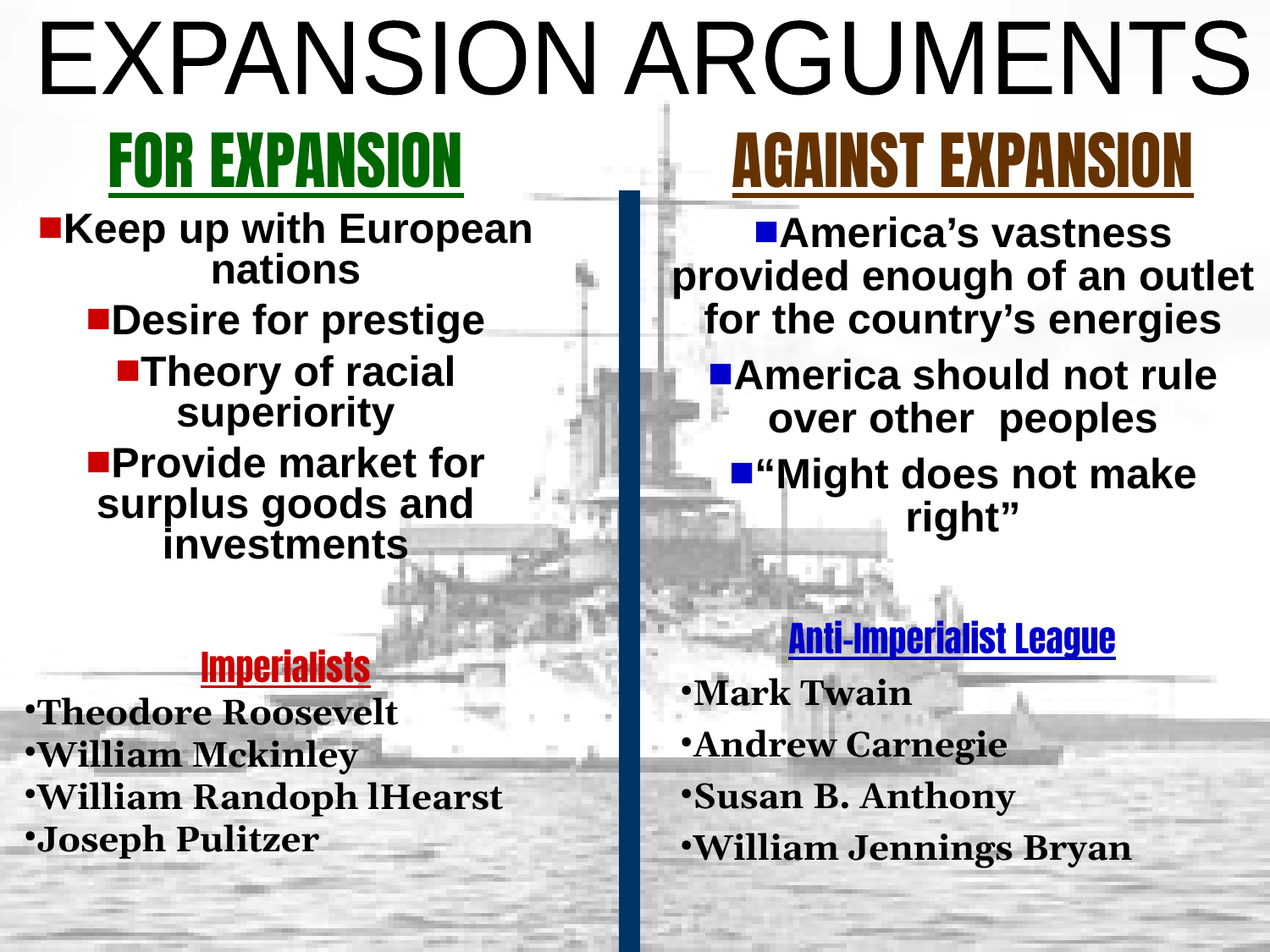

EXPANSION ARGUMENTS
FOR EXPANSION
Keep up with European nations
Desire for prestige
Theory of racial superiority
Provide market for surplus goods and investments

AGAINST EXPANSION
America’s vastness provided enough of an outlet for the country’s energies
America should not rule over other  peoples
“Might does not make right”

Anti-Imperialist League
Mark Twain
Andrew Carnegie
Susan B. Anthony
William Jennings Bryan
Imperialists
Theodore Roosevelt
William Mckinley
William Randoph lHearst
Joseph Pulitzer